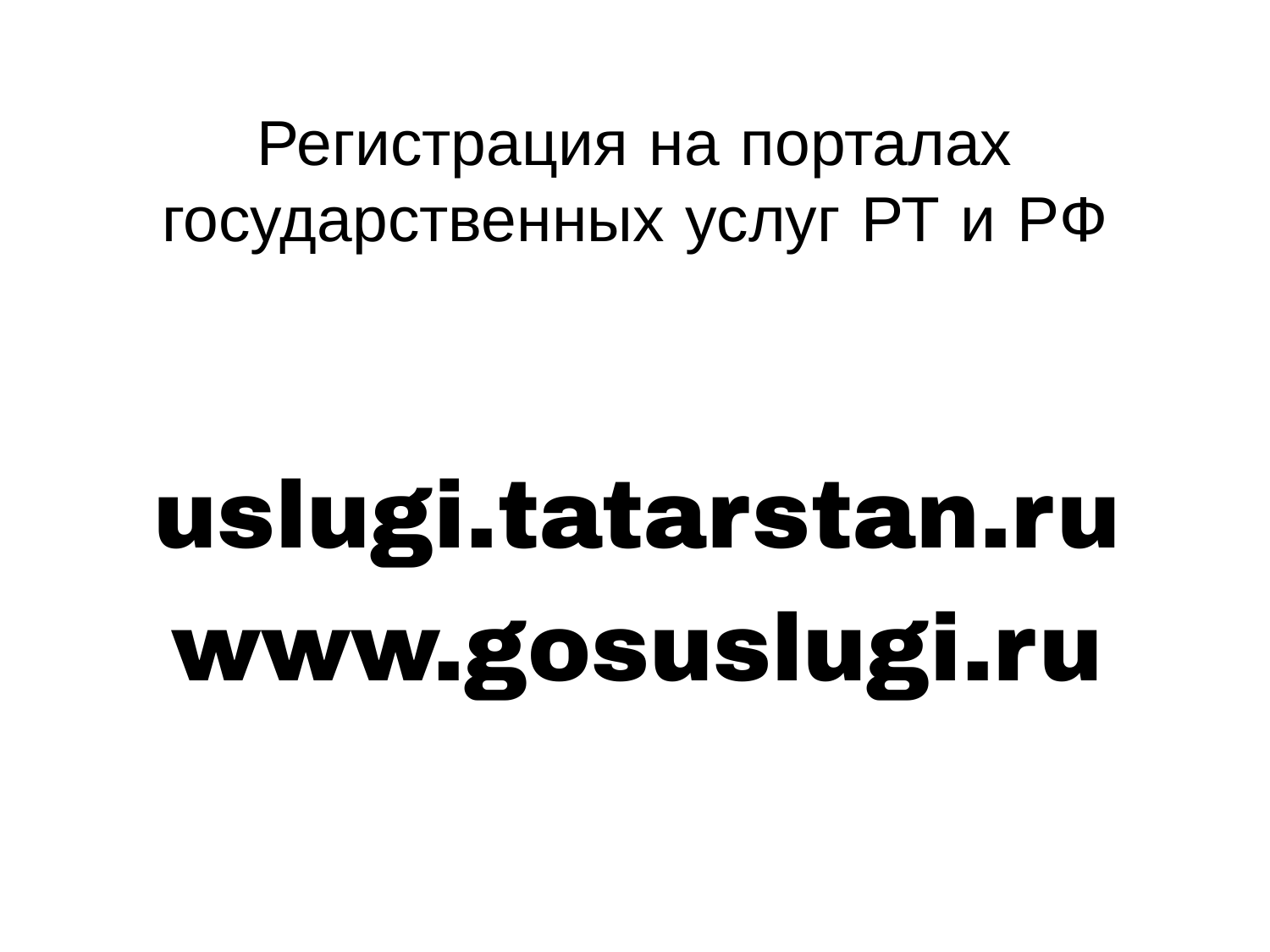

# Регистрация на порталах государственных услуг РТ и РФ
uslugi.tatarstan.ru
www.gosuslugi.ru